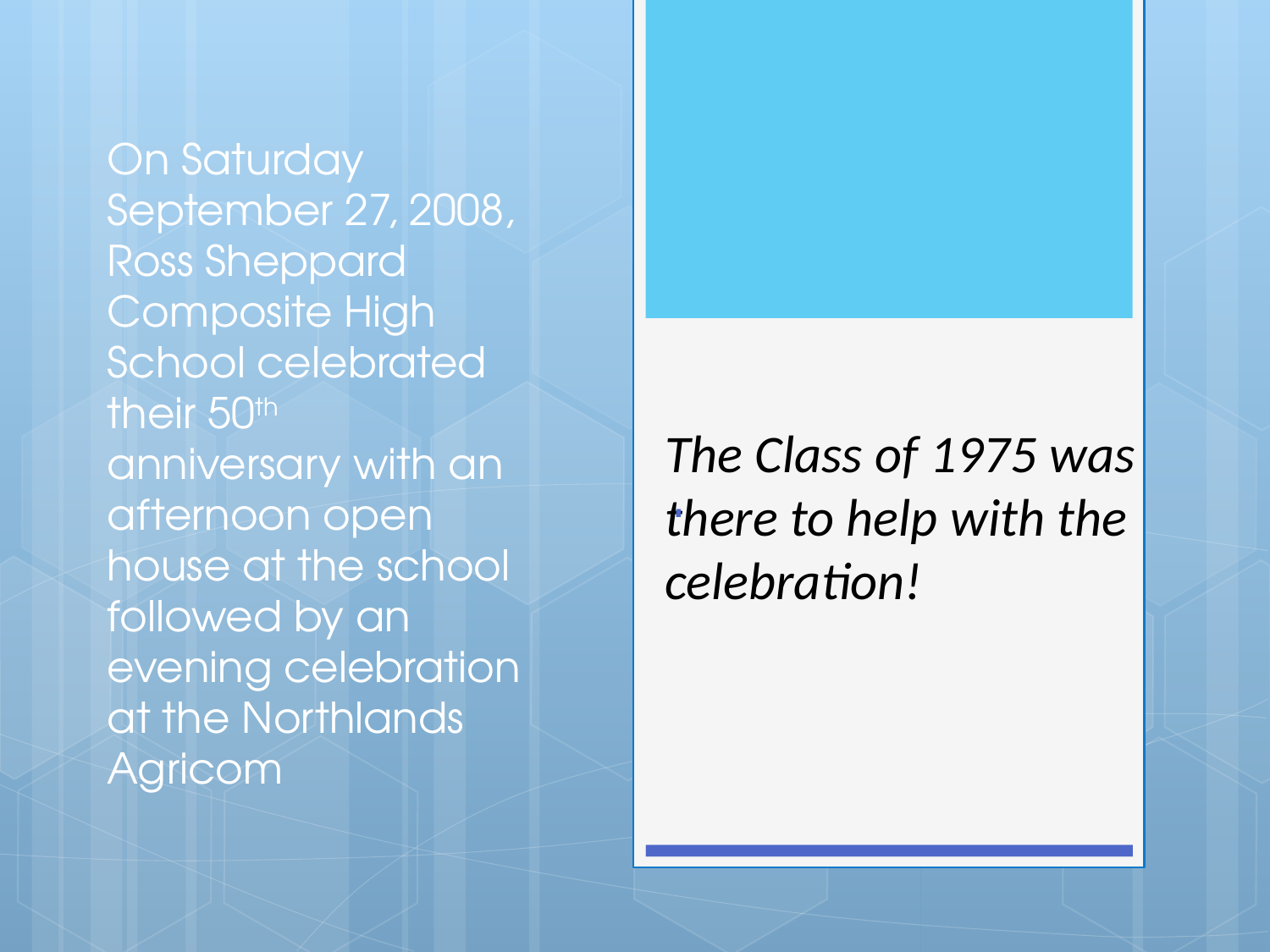

On Saturday September 27, 2008, Ross Sheppard Composite High School celebrated their 50th anniversary with an afternoon open house at the school followed by an evening celebration at the Northlands Agricom

The Class of 1975 was there to help with the celebration!
# .